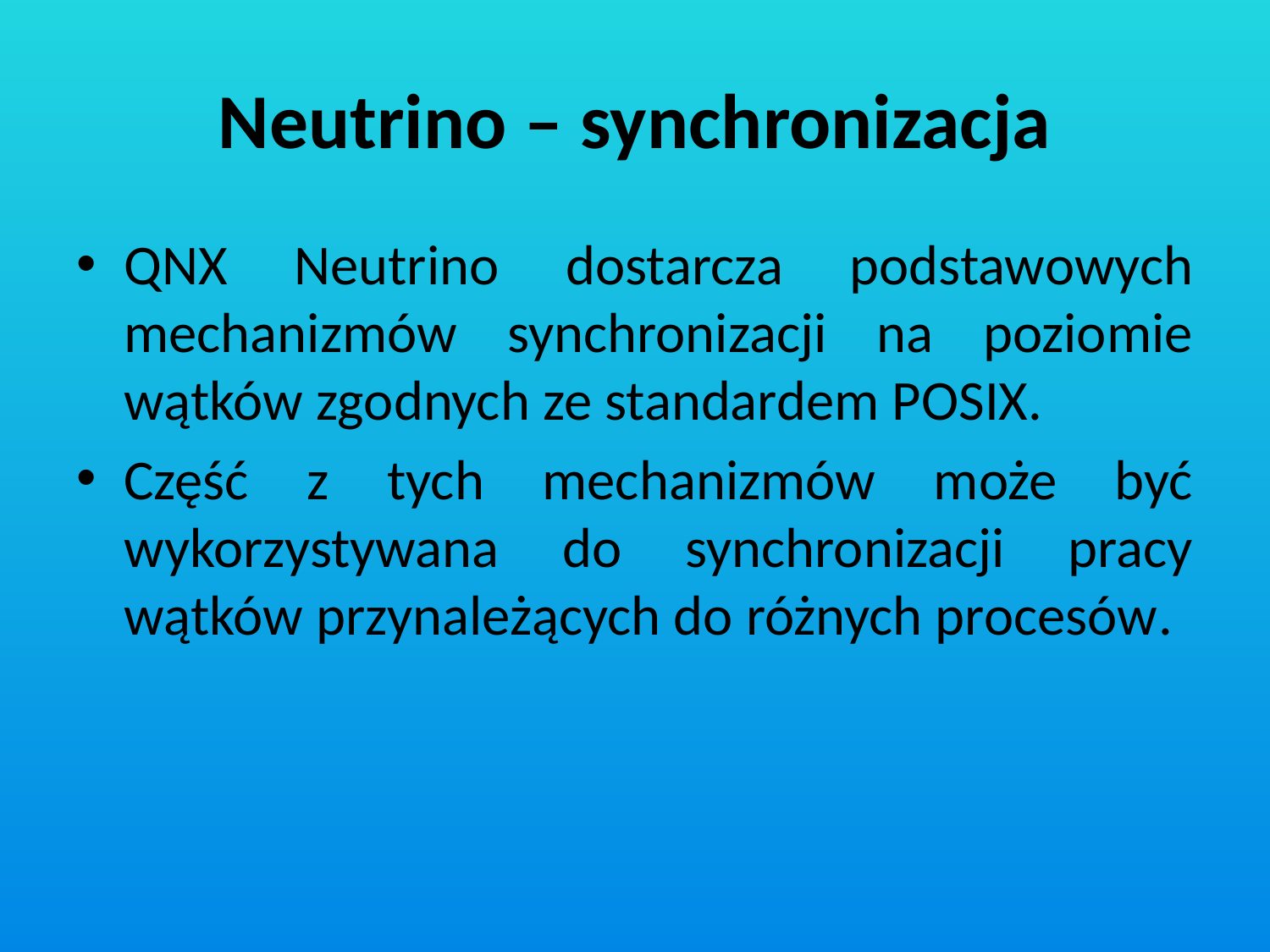

# Neutrino – synchronizacja
QNX Neutrino dostarcza podstawowych mechanizmów synchronizacji na poziomie wątków zgodnych ze standardem POSIX.
Część z tych mechanizmów może być wykorzystywana do synchronizacji pracy wątków przynależących do różnych procesów.